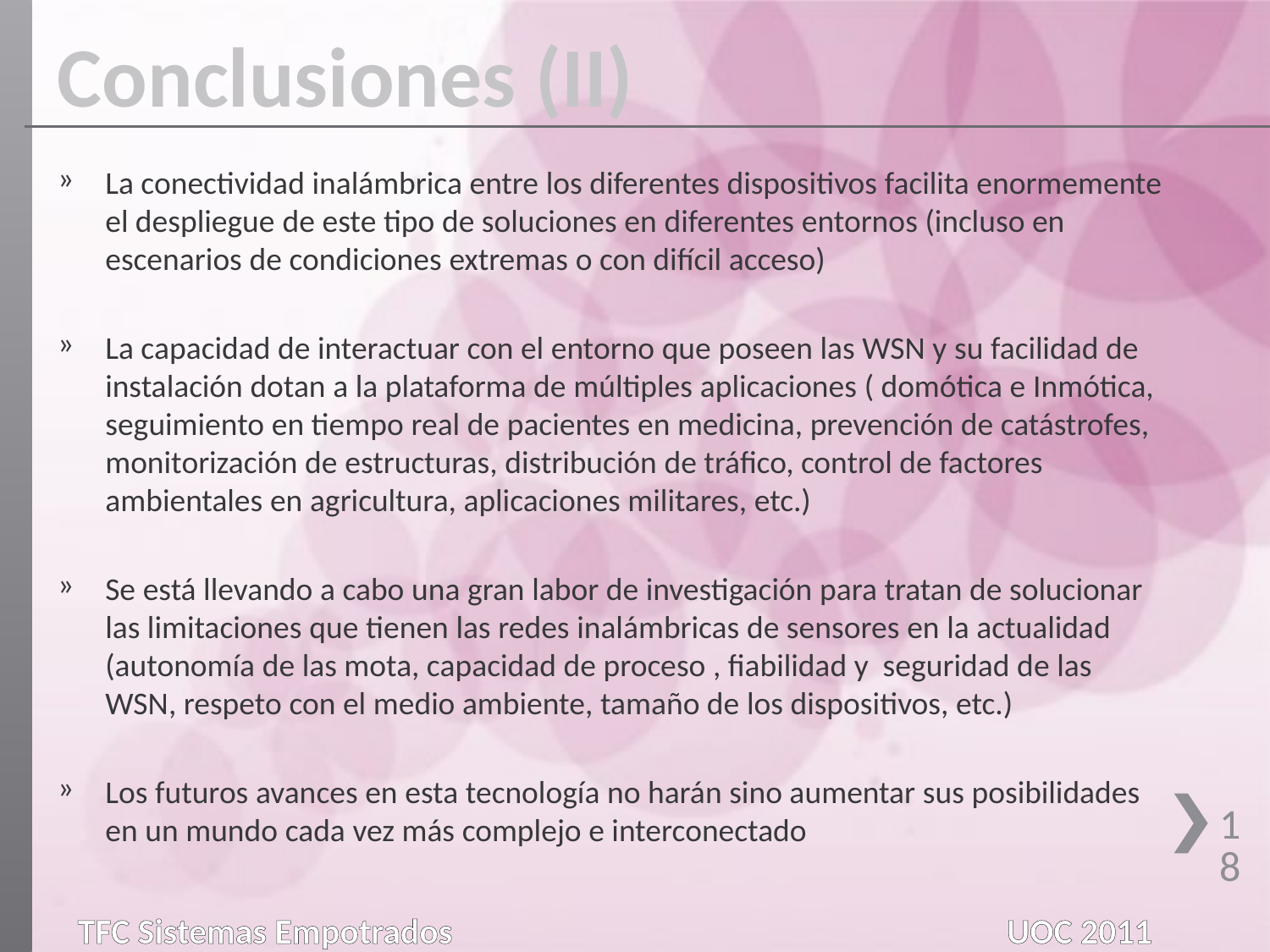

Conclusiones (II)
La conectividad inalámbrica entre los diferentes dispositivos facilita enormemente el despliegue de este tipo de soluciones en diferentes entornos (incluso en escenarios de condiciones extremas o con difícil acceso)

La capacidad de interactuar con el entorno que poseen las WSN y su facilidad de instalación dotan a la plataforma de múltiples aplicaciones ( domótica e Inmótica,  seguimiento en tiempo real de pacientes en medicina, prevención de catástrofes, monitorización de estructuras, distribución de tráfico, control de factores ambientales en agricultura, aplicaciones militares, etc.)

Se está llevando a cabo una gran labor de investigación para tratan de solucionar las limitaciones que tienen las redes inalámbricas de sensores en la actualidad (autonomía de las mota, capacidad de proceso , fiabilidad y  seguridad de las WSN, respeto con el medio ambiente, tamaño de los dispositivos, etc.)

Los futuros avances en esta tecnología no harán sino aumentar sus posibilidades en un mundo cada vez más complejo e interconectado

18
TFC Sistemas Empotrados					     UOC 2011